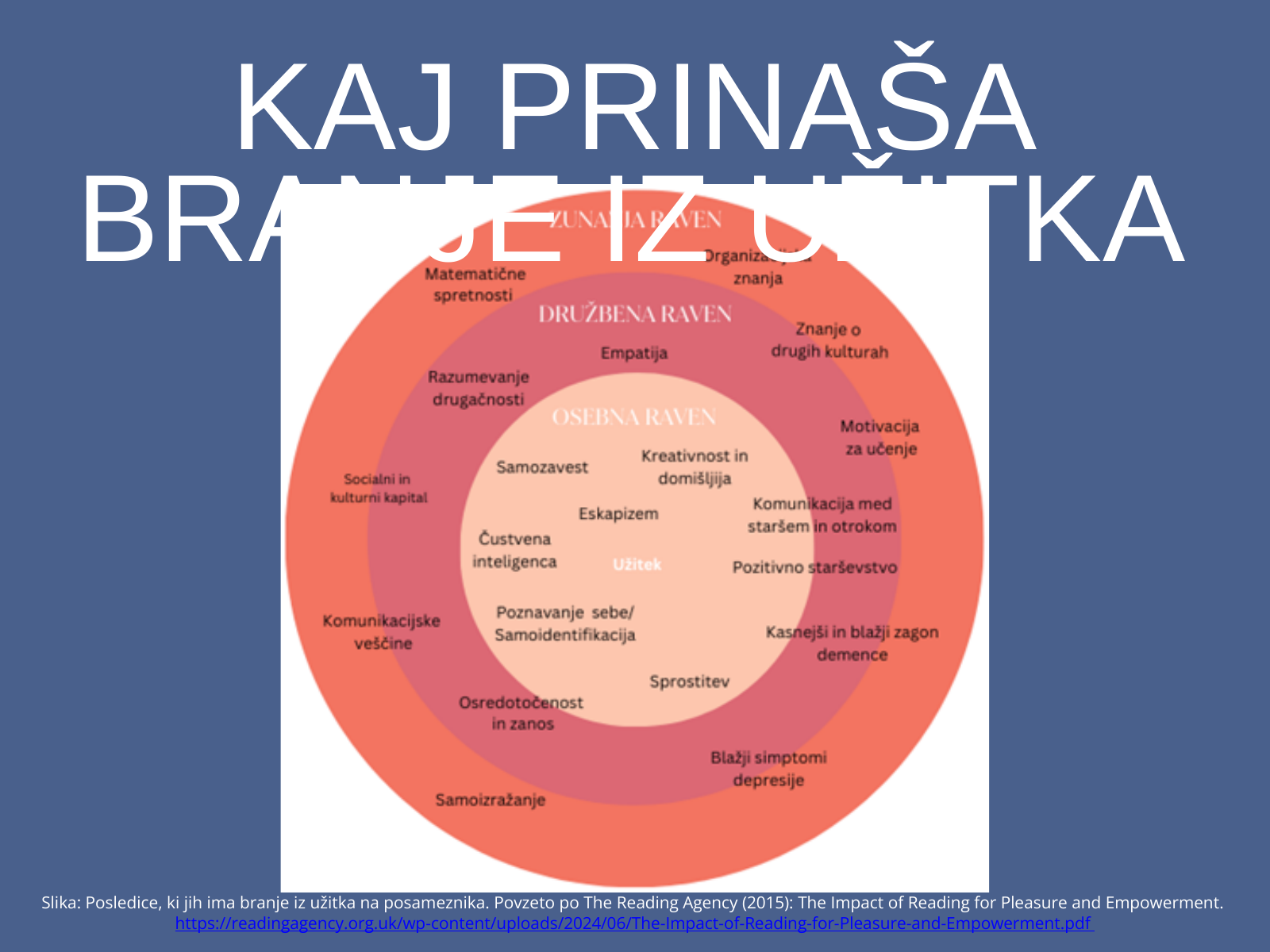

KAJ PRINAŠA BRANJE IZ UŽITKA

Slika: Posledice, ki jih ima branje iz užitka na posameznika. Povzeto po The Reading Agency (2015): The Impact of Reading for Pleasure and Empowerment.
https://readingagency.org.uk/wp-content/uploads/2024/06/The-Impact-of-Reading-for-Pleasure-and-Empowerment.pdf